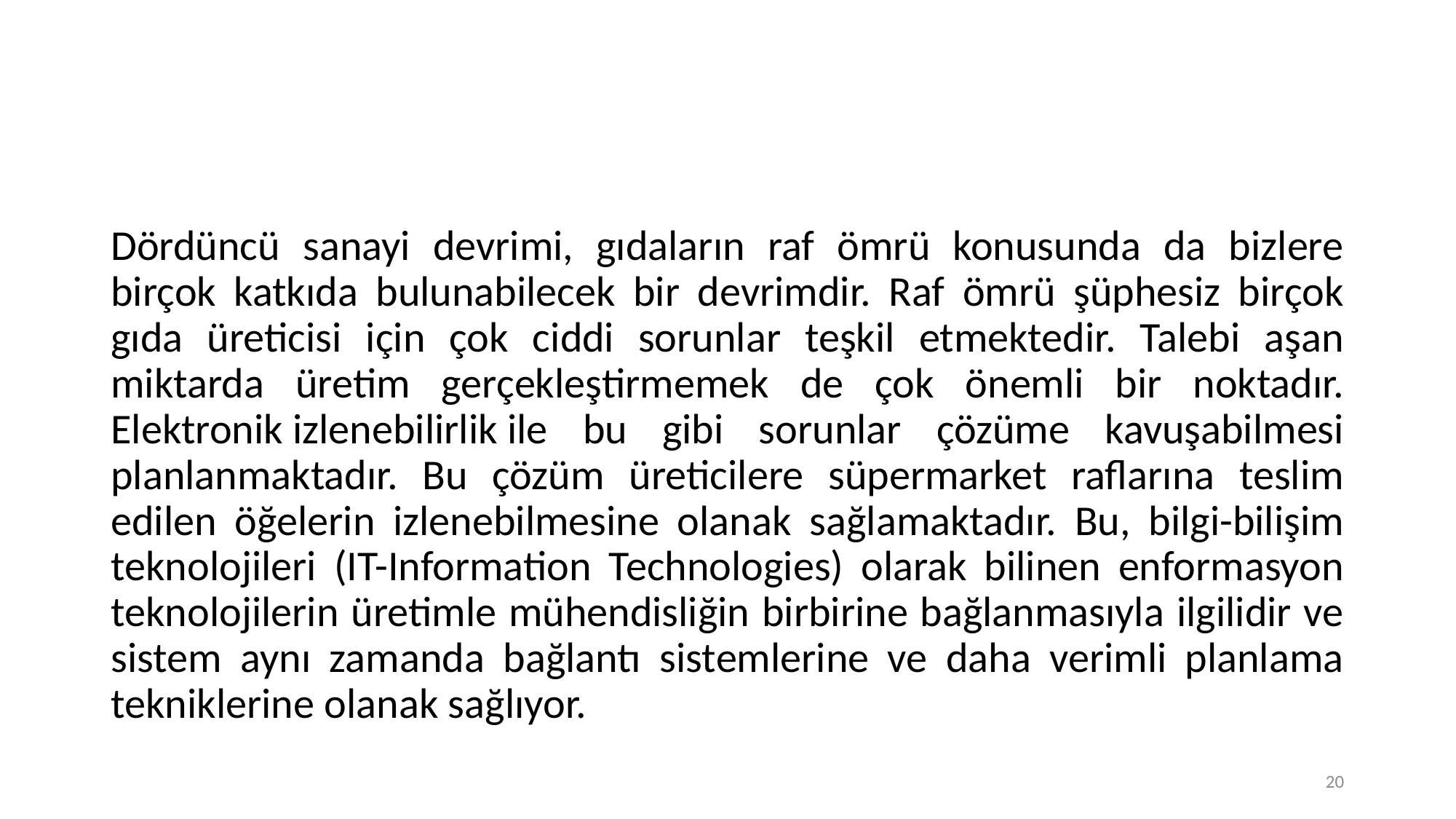

Dördüncü sanayi devrimi, gıdaların raf ömrü konusunda da bizlere birçok katkıda bulunabilecek bir devrimdir. Raf ömrü şüphesiz birçok gıda üreticisi için çok ciddi sorunlar teşkil etmektedir. Talebi aşan miktarda üretim gerçekleştirmemek de çok önemli bir noktadır. Elektronik izlenebilirlik ile bu gibi sorunlar çözüme kavuşabilmesi planlanmaktadır. Bu çözüm üreticilere süpermarket raflarına teslim edilen öğelerin izlenebilmesine olanak sağlamaktadır. Bu, bilgi-bilişim teknolojileri (IT-Information Technologies) olarak bilinen enformasyon teknolojilerin üretimle mühendisliğin birbirine bağlanmasıyla ilgilidir ve sistem aynı zamanda bağlantı sistemlerine ve daha verimli planlama tekniklerine olanak sağlıyor.
20